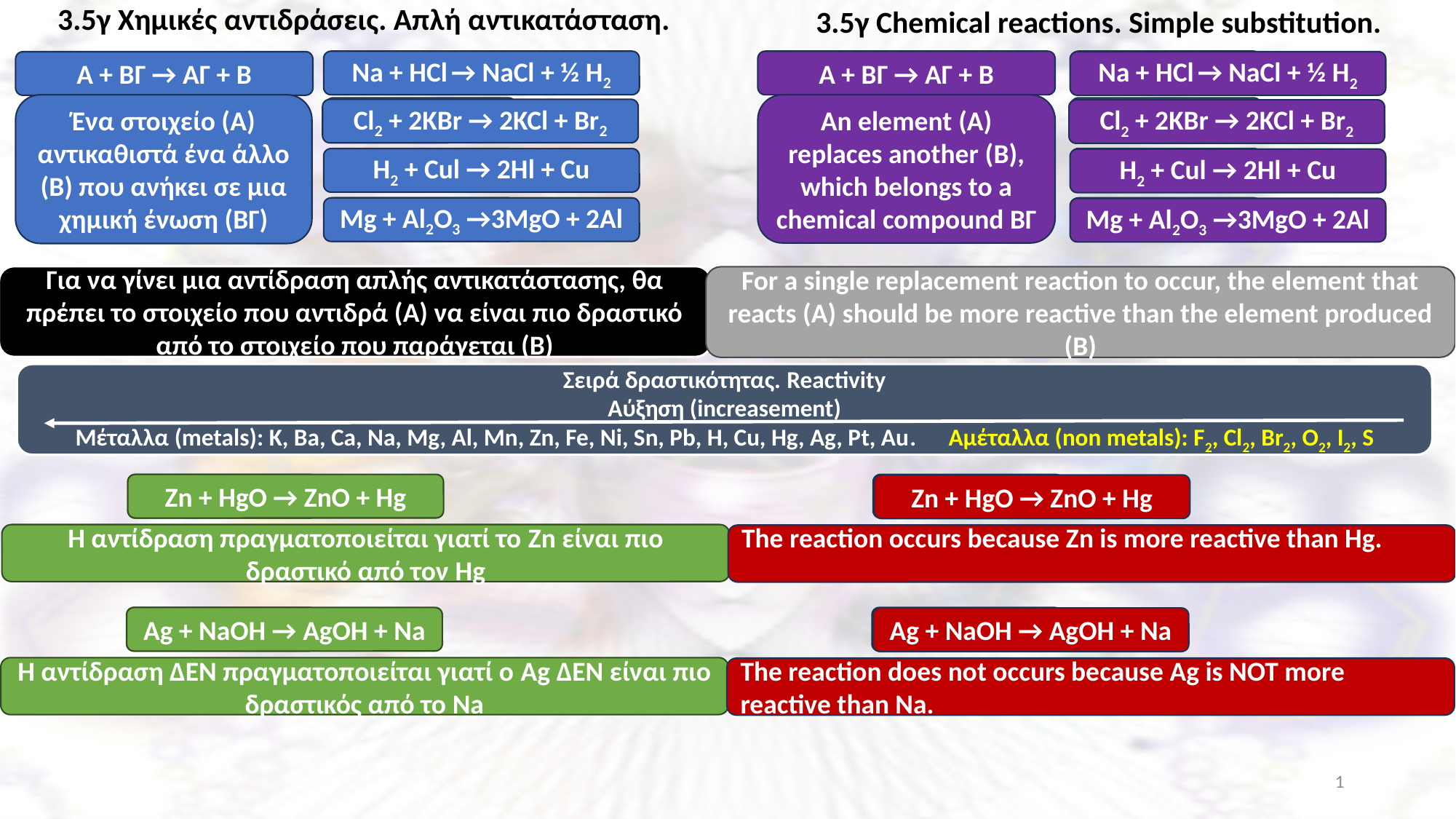

3.5γ Χημικές αντιδράσεις. Απλή αντικατάσταση.

3.5γ Chemical reactions. Simple substitution.

Na + HCl → NaCl + ½ H2
A + BΓ → AΓ + Β
Na + HCl
Na + HCl
A + BΓ → AΓ + Β
Na + HCl → NaCl + ½ H2
Ένα στοιχείο (Α) αντικαθιστά ένα άλλο (Β) που ανήκει σε μια χημική ένωση (ΒΓ)
An element (Α) replaces another (Β), which belongs to a chemical compound ΒΓ
Cl2 + KBr
Cl2 + KBr
Cl2 + 2KBr → 2KCl + Br2
Cl2 + 2KBr → 2KCl + Br2
Η2 + Cul
Η2 + Cul
Η2 + Cul → 2Hl + Cu
Η2 + Cul → 2Hl + Cu
Mg + Al2O3
Mg + Al2O3
Mg + Al2O3 →3MgO + 2Al
Mg + Al2O3 →3MgO + 2Al
Για να γίνει μια αντίδραση απλής αντικατάστασης, θα πρέπει το στοιχείο που αντιδρά (Α) να είναι πιο δραστικό από το στοιχείο που παράγεται (Β)
For a single replacement reaction to occur, the element that reacts (A) should be more reactive than the element produced (B)
Σειρά δραστικότητας. Reactivity
Αύξηση (increasement)
Μέταλλα (metals): K, Ba, Ca, Na, Mg, Al, Mn, Zn, Fe, Ni, Sn, Pb, H, Cu, Hg, Ag, Pt, Au. 	Αμέταλλα (non metals): F2, Cl2, Br2, O2, I2, S
Zn + HgO → ZnO + Hg
Zn + HgO
Zn + HgO →
Zn + HgO → ZnO + Hg
Η αντίδραση πραγματοποιείται γιατί το Zn είναι πιο δραστικό από τον Hg
The reaction occurs because Zn is more reactive than Hg.
Ag + NaOH → AgOH + Na
Zn + HgO
Zn + HgO →
Ag + NaOH → AgOH + Na
Η αντίδραση ΔΕΝ πραγματοποιείται γιατί ο Ag ΔΕΝ είναι πιο δραστικός από το Na
The reaction does not occurs because Ag is NOT more reactive than Na.
1